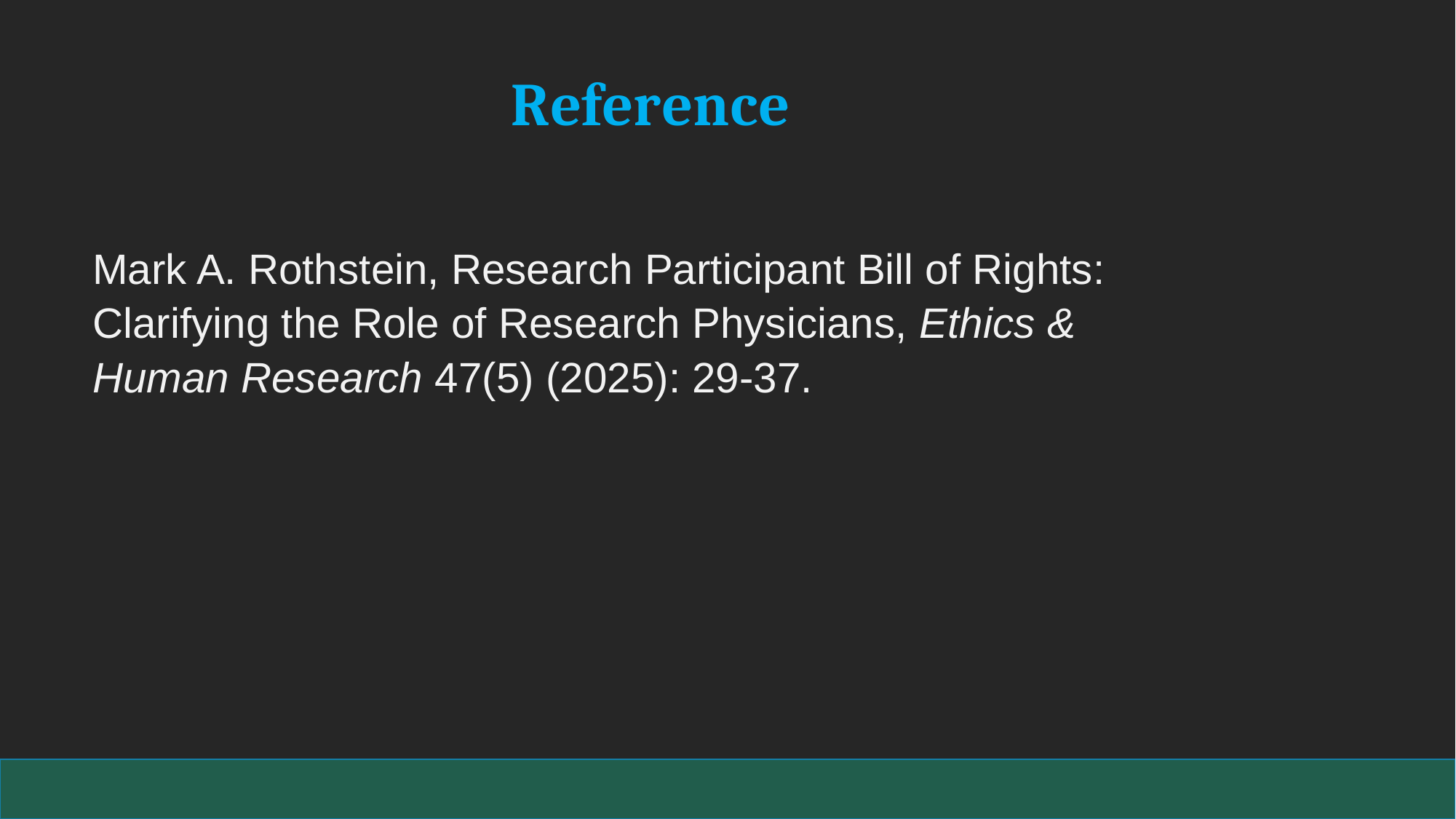

Reference

Mark A. Rothstein, Research Participant Bill of Rights: Clarifying the Role of Research Physicians, Ethics & Human Research 47(5) (2025): 29-37.